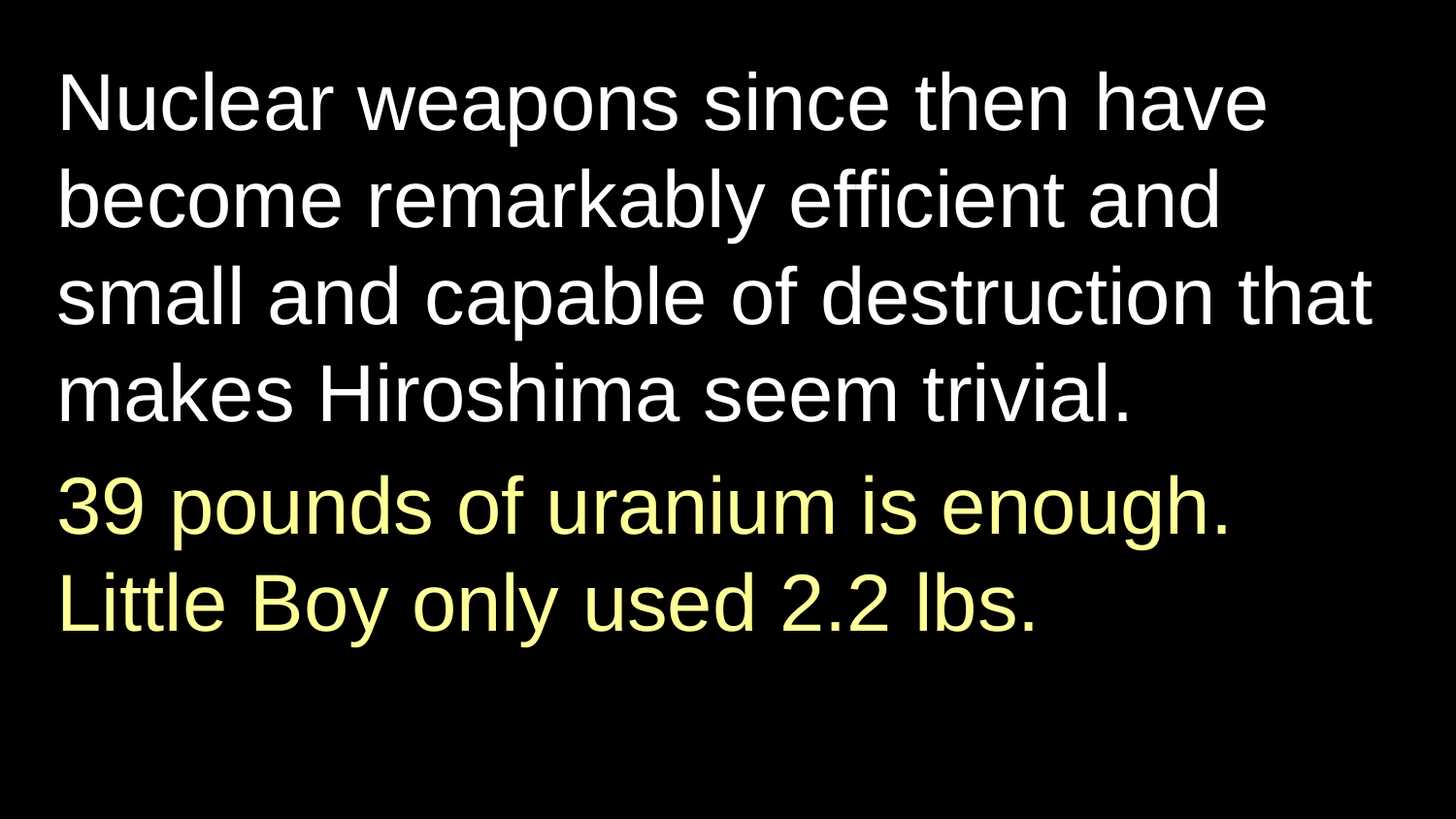

Nuclear weapons since then have become remarkably efficient and small and capable of destruction that makes Hiroshima seem trivial.
39 pounds of uranium is enough. Little Boy only used 2.2 lbs.